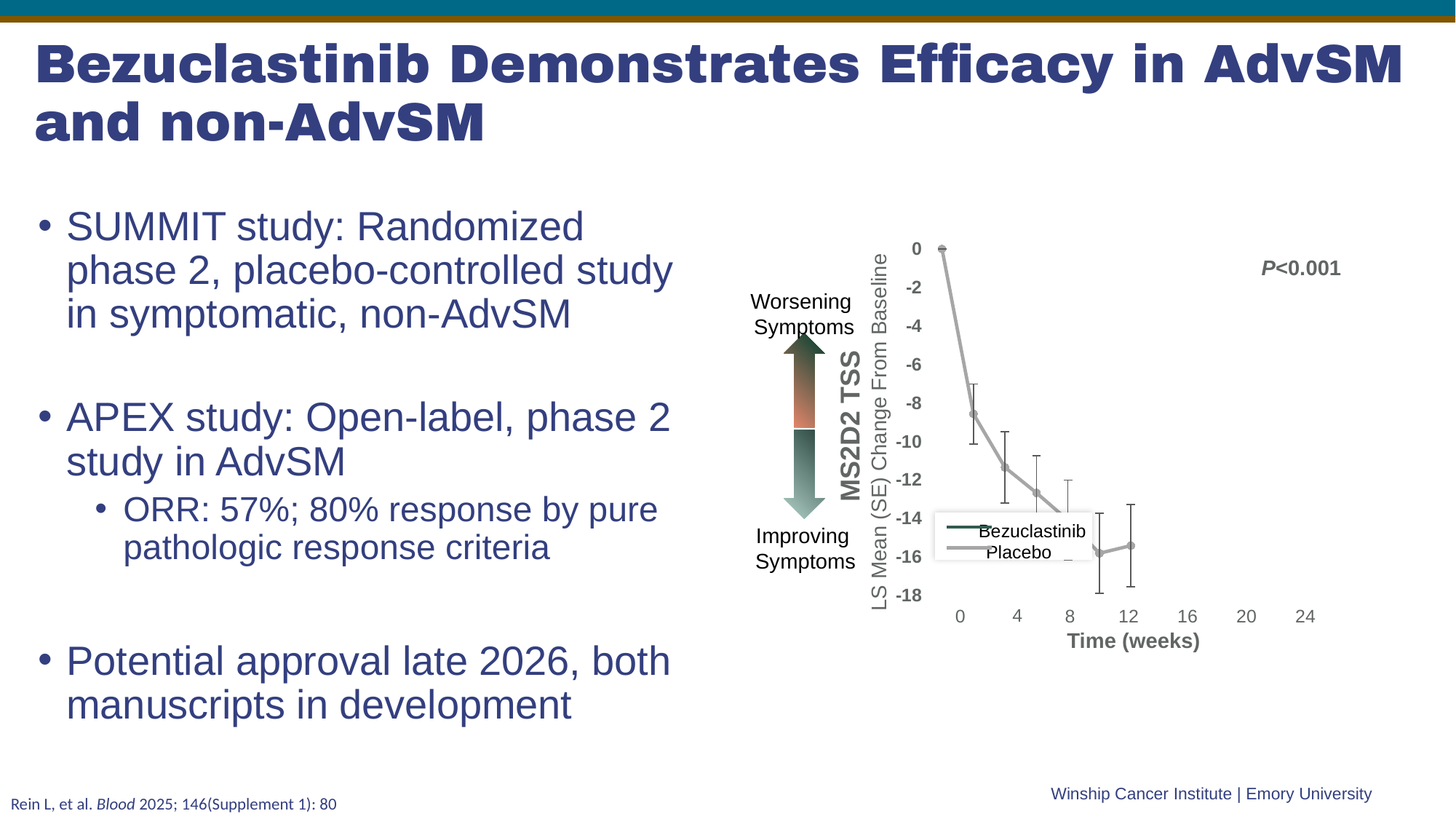

# Bezuclastinib Demonstrates Efficacy in AdvSM and non-AdvSM

### Chart

| Category | MS2D2 TSS Bezuclastinib | MS2D2 TSS Placebo |
|---|---|---|
| 0 | 0.0 | 0.0 |
| 4 | -11.4348 | -8.5704 |
| 8 | -17.3189 | -11.3433 |
| 12 | -20.2963 | -12.6677 |
| 16 | -22.0714 | -14.0825 |
| 20 | -23.6626 | -15.8055 |
| 24 | -24.3166 | -15.4072 |
P<0.001
MS2D2 TSS
LS Mean (SE) Change From Baseline
4
0
8
12
16
20
24
Worsening
Symptoms

Improving
Symptoms

Bezuclastinib
Placebo
Time (weeks)
SUMMIT study: Randomized phase 2, placebo-controlled study in symptomatic, non-AdvSM

APEX study: Open-label, phase 2 study in AdvSM
ORR: 57%; 80% response by pure pathologic response criteria

Potential approval late 2026, both manuscripts in development
Rein L, et al. Blood 2025; 146(Supplement 1): 80